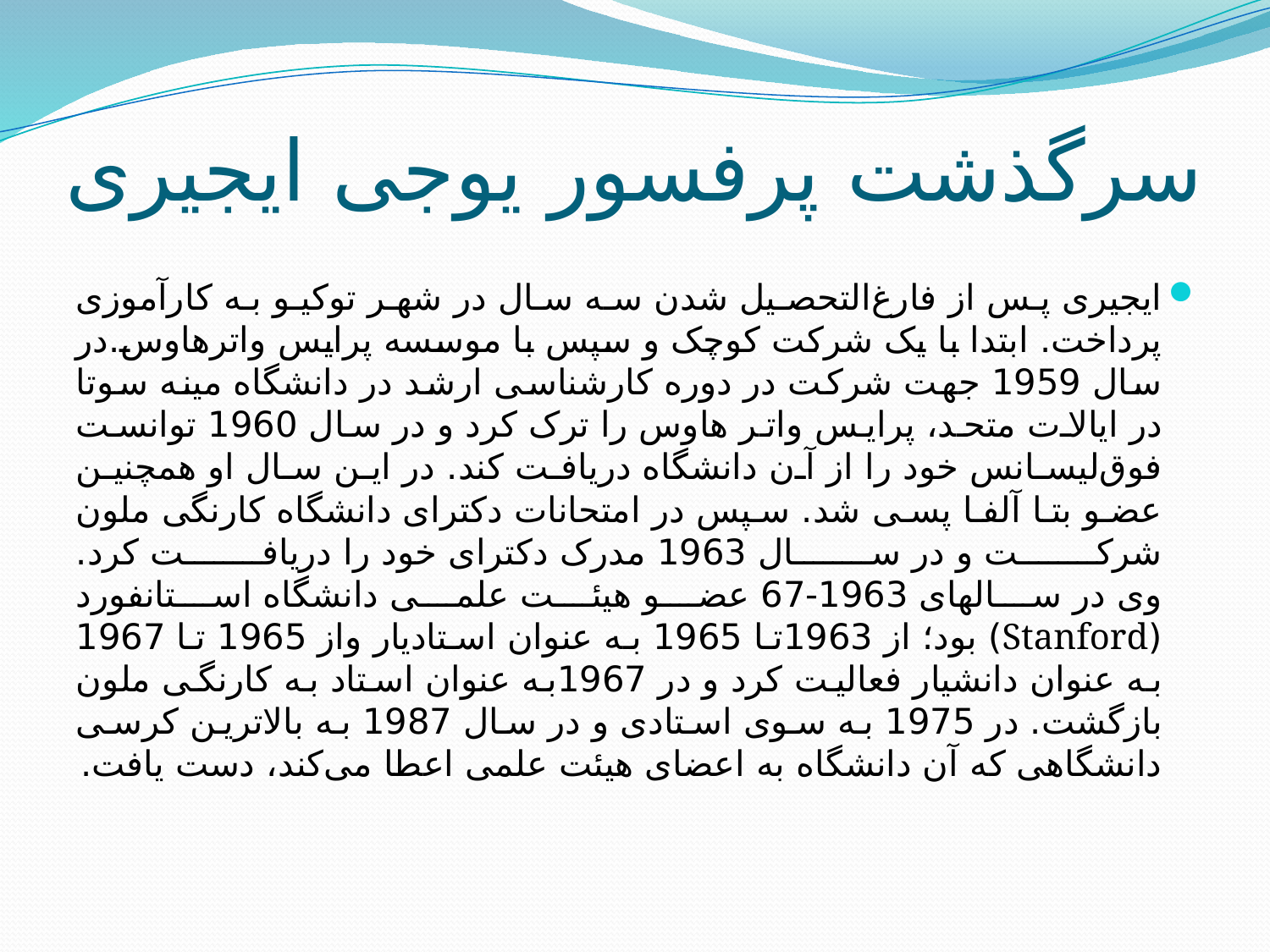

# سرگذشت پرفسور یوجی ایجیری
ایجیری پس از فارغ‌التحصیل شدن سه سال در شهر توکیو به کارآموزی پرداخت. ابتدا با یک شرکت کوچک و سپس با موسسه پرایس واترهاوس.در سال 1959 جهت شرکت در دوره کارشناسی ارشد در دانشگاه مینه سوتا در ایالا‌ت متحد، پرایس واتر هاوس را ترک کرد و در سال 1960 توانست فوق‌لیسانس خود را از آن دانشگاه دریافت کند. در این سال او همچنین عضو بتا آلفا پسی‌ شد. سپس در امتحانات دکترای دانشگاه کارنگی ملون شرکت و در سال 1963 مدرک دکترای خود را دریافت کرد.
وی در سالهای 1963-67 عضو هیئت علمی دانشگاه استانفورد (Stanford) بود؛ از 1963تا 1965 به عنوان استادیار واز 1965 تا 1967 به عنوان دانشیار فعالیت کرد و در 1967به عنوان استاد به کارنگی ملون بازگشت. در 1975 به سوی استادی و در سال 1987 به بالاترین کرسی دانشگاهی که آن دانشگاه به اعضای هیئت علمی اعطا می‌کند، دست یافت.